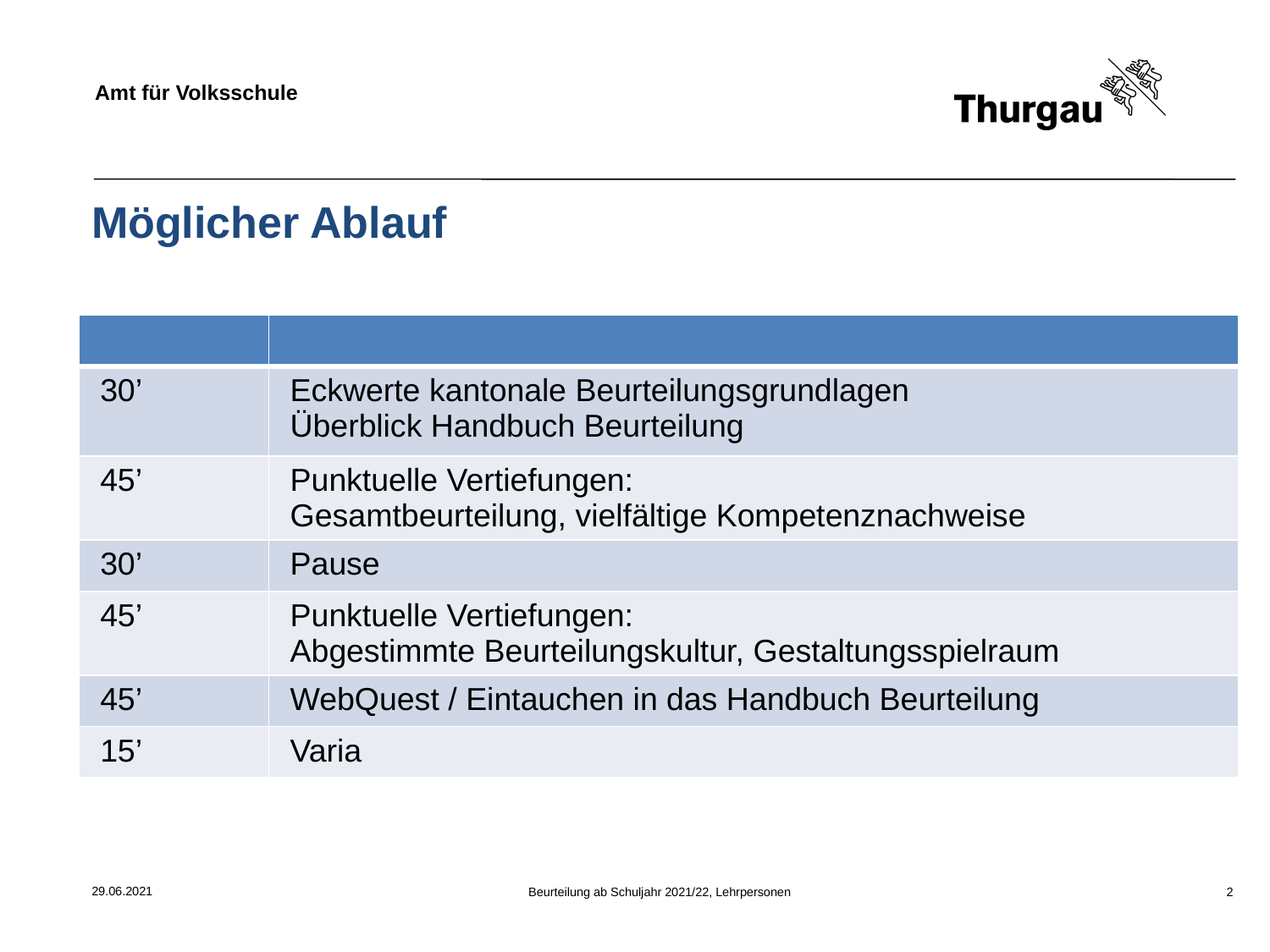

# Möglicher Ablauf
|  |  |
| --- | --- |
| 30’ | Eckwerte kantonale Beurteilungsgrundlagen Überblick Handbuch Beurteilung |
| 45’ | Punktuelle Vertiefungen: Gesamtbeurteilung, vielfältige Kompetenznachweise |
| 30’ | Pause |
| 45’ | Punktuelle Vertiefungen: Abgestimmte Beurteilungskultur, Gestaltungsspielraum |
| 45’ | WebQuest / Eintauchen in das Handbuch Beurteilung |
| 15’ | Varia |
29.06.2021
Beurteilung ab Schuljahr 2021/22, Lehrpersonen
2